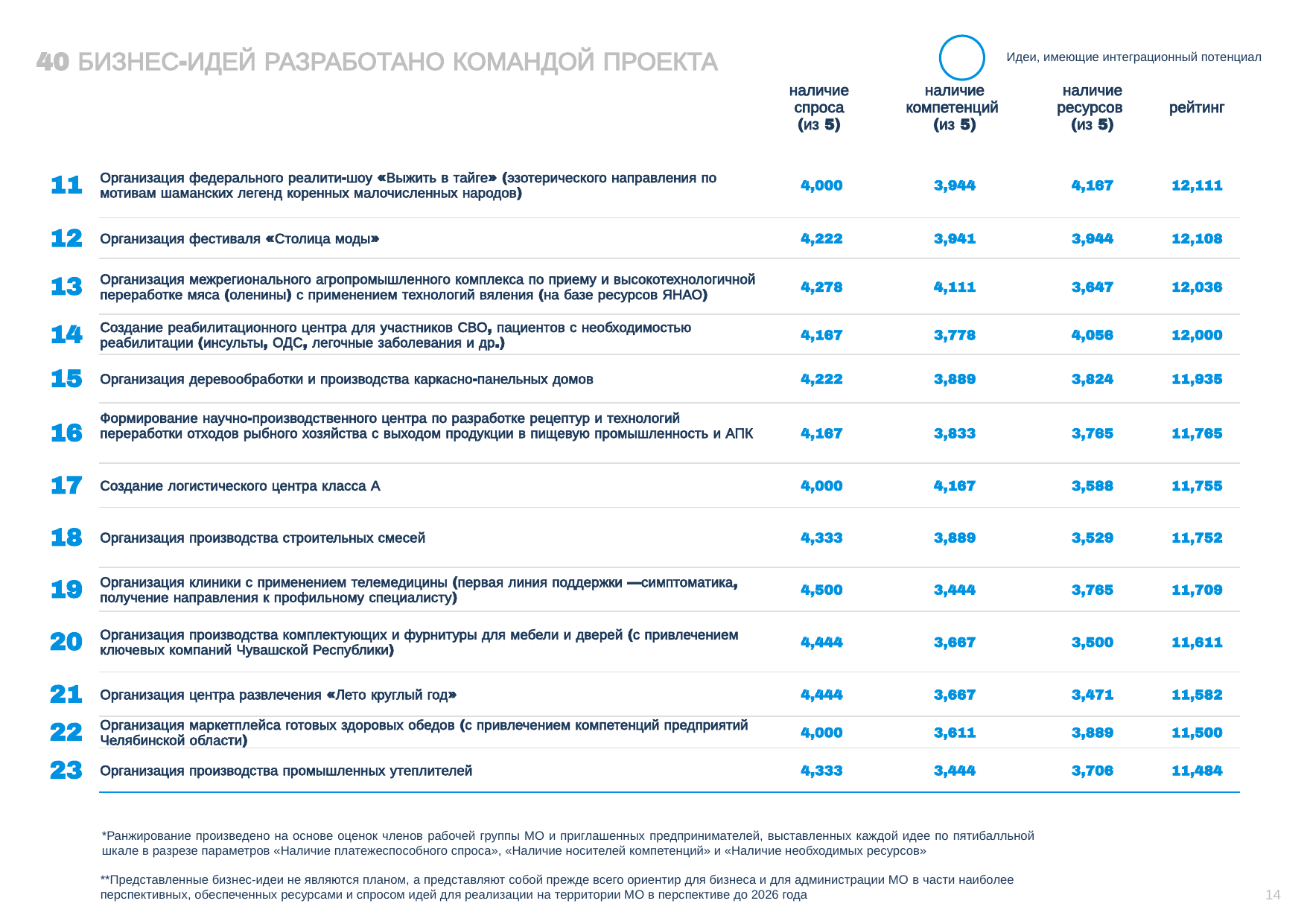

40 БИЗНЕС-ИДЕЙ РАЗРАБОТАНО КОМАНДОЙ ПРОЕКТА
Идеи, имеющие интеграционный потенциал
|  | ТОП 10 ИДЕЙ — по оценке команды Администрации и бизнеса | наличие спроса (из 5) | наличие компетенций (из 5) | наличие ресурсов (из 5) | рейтинг |
| --- | --- | --- | --- | --- | --- |
| 11 | Организация федерального реалити-шоу «Выжить в тайге» (эзотерического направления по мотивам шаманских легенд коренных малочисленных народов) | 4,000 | 3,944 | 4,167 | 12,111 |
| 12 | Организация фестиваля «Столица моды» | 4,222 | 3,941 | 3,944 | 12,108 |
| 13 | Организация межрегионального агропромышленного комплекса по приему и высокотехнологичной переработке мяса (оленины) с применением технологий вяления (на базе ресурсов ЯНАО) | 4,278 | 4,111 | 3,647 | 12,036 |
| 14 | Создание реабилитационного центра для участников СВО, пациентов с необходимостью реабилитации (инсульты, ОДС, легочные заболевания и др.) | 4,167 | 3,778 | 4,056 | 12,000 |
| 15 | Организация деревообработки и производства каркасно-панельных домов | 4,222 | 3,889 | 3,824 | 11,935 |
| 16 | Формирование научно-производственного центра по разработке рецептур и технологий переработки отходов рыбного хозяйства с выходом продукции в пищевую промышленность и АПК | 4,167 | 3,833 | 3,765 | 11,765 |
| 17 | Создание логистического центра класса А | 4,000 | 4,167 | 3,588 | 11,755 |
| 18 | Организация производства строительных смесей | 4,333 | 3,889 | 3,529 | 11,752 |
| 19 | Организация клиники с применением телемедицины (первая линия поддержки —симптоматика, получение направления к профильному специалисту) | 4,500 | 3,444 | 3,765 | 11,709 |
| 20 | Организация производства комплектующих и фурнитуры для мебели и дверей (с привлечением ключевых компаний Чувашской Республики) | 4,444 | 3,667 | 3,500 | 11,611 |
| 21 | Организация центра развлечения «Лето круглый год» | 4,444 | 3,667 | 3,471 | 11,582 |
| 22 | Организация маркетплейса готовых здоровых обедов (с привлечением компетенций предприятий Челябинской области) | 4,000 | 3,611 | 3,889 | 11,500 |
| 23 | Организация производства промышленных утеплителей | 4,333 | 3,444 | 3,706 | 11,484 |
*Ранжирование произведено на основе оценок членов рабочей группы МО и приглашенных предпринимателей, выставленных каждой идее по пятибалльной шкале в разрезе параметров «Наличие платежеспособного спроса», «Наличие носителей компетенций» и «Наличие необходимых ресурсов»
**Представленные бизнес-идеи не являются планом, а представляют собой прежде всего ориентир для бизнеса и для администрации МО в части наиболее перспективных, обеспеченных ресурсами и спросом идей для реализации на территории МО в перспективе до 2026 года
14